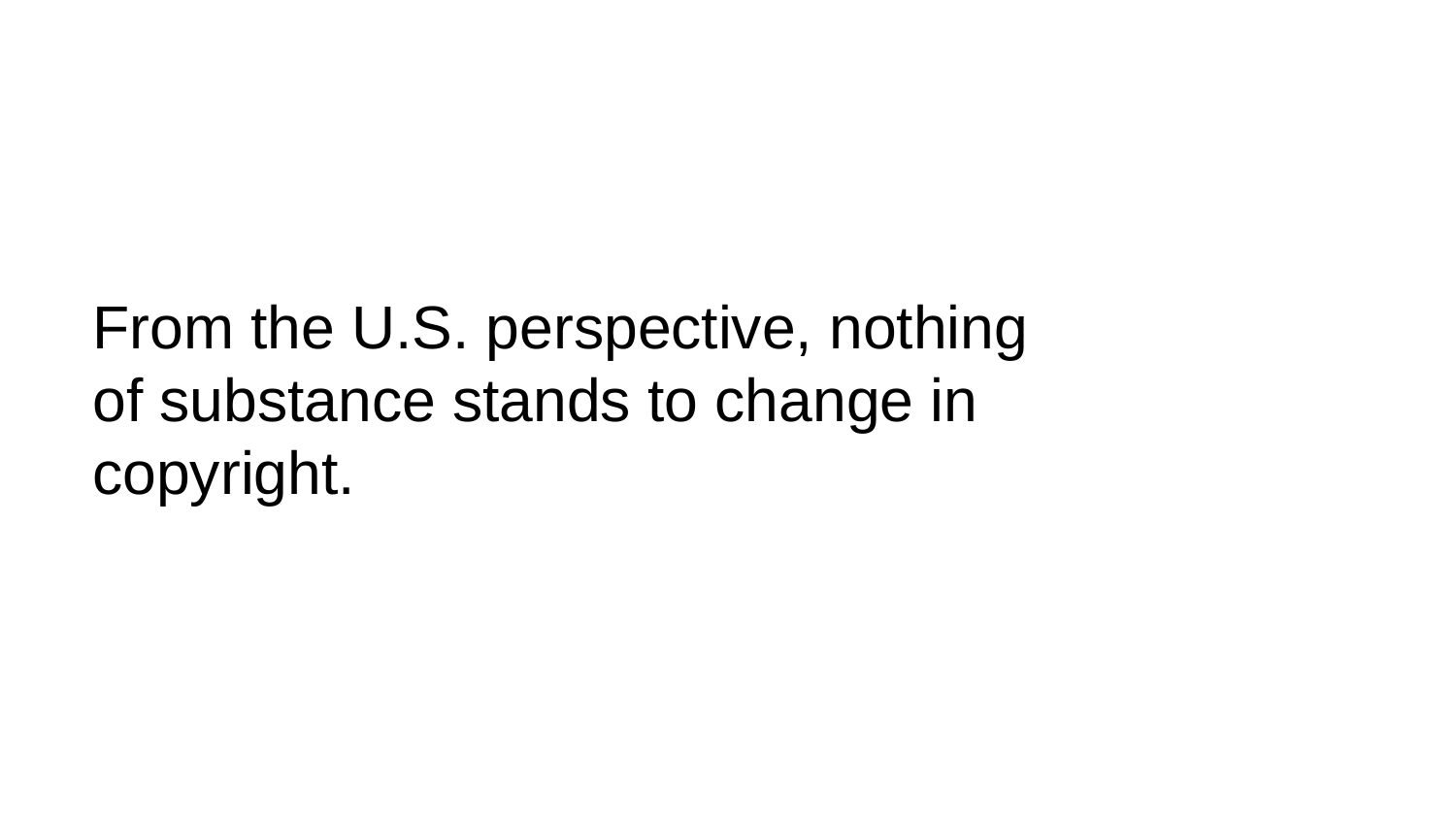

# From the U.S. perspective, nothing of substance stands to change in copyright.